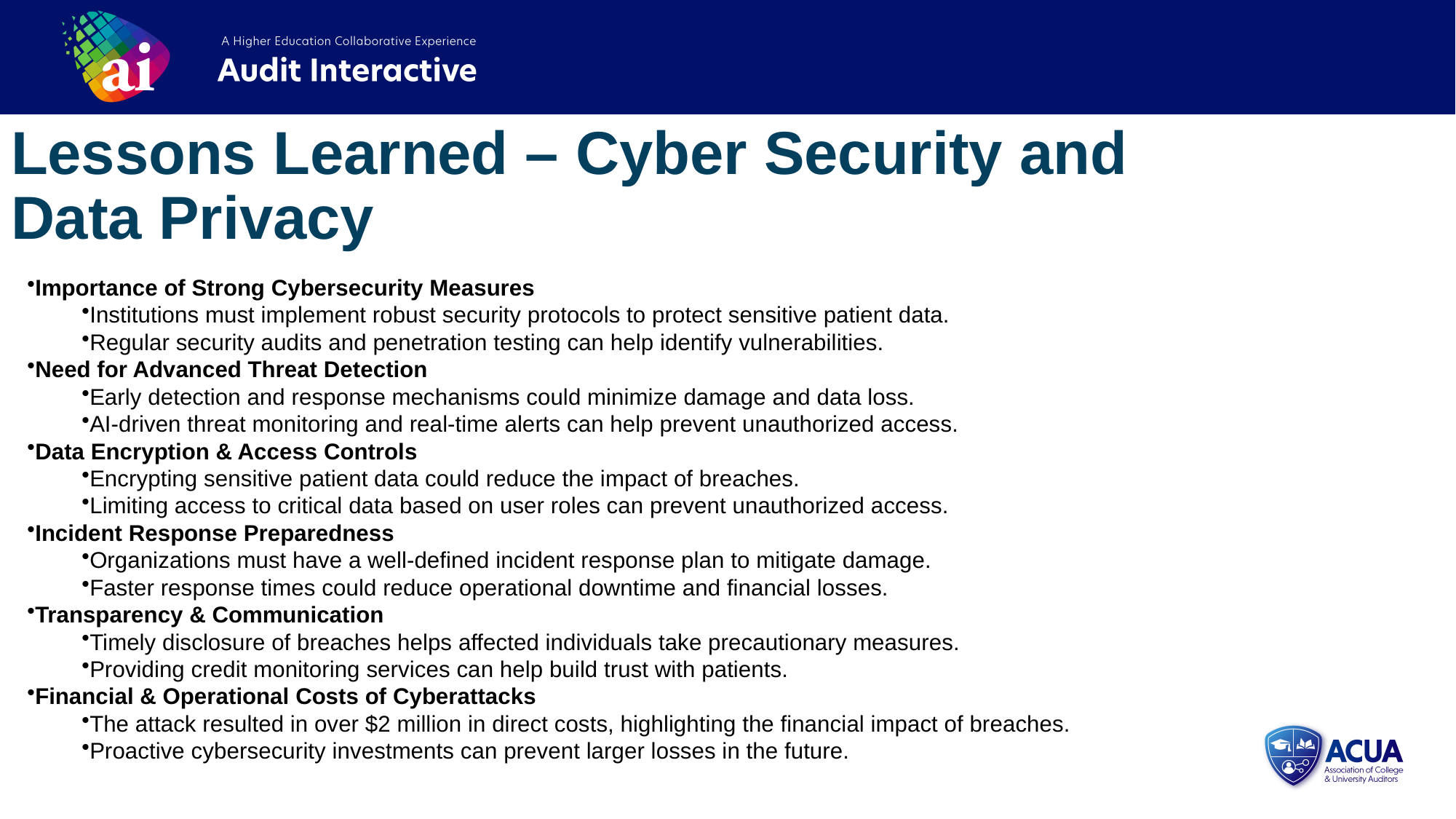

Lessons Learned – Cyber Security and Data Privacy
Importance of Strong Cybersecurity Measures
Institutions must implement robust security protocols to protect sensitive patient data.
Regular security audits and penetration testing can help identify vulnerabilities.
Need for Advanced Threat Detection
Early detection and response mechanisms could minimize damage and data loss.
AI-driven threat monitoring and real-time alerts can help prevent unauthorized access.
Data Encryption & Access Controls
Encrypting sensitive patient data could reduce the impact of breaches.
Limiting access to critical data based on user roles can prevent unauthorized access.
Incident Response Preparedness
Organizations must have a well-defined incident response plan to mitigate damage.
Faster response times could reduce operational downtime and financial losses.
Transparency & Communication
Timely disclosure of breaches helps affected individuals take precautionary measures.
Providing credit monitoring services can help build trust with patients.
Financial & Operational Costs of Cyberattacks
The attack resulted in over $2 million in direct costs, highlighting the financial impact of breaches.
Proactive cybersecurity investments can prevent larger losses in the future.